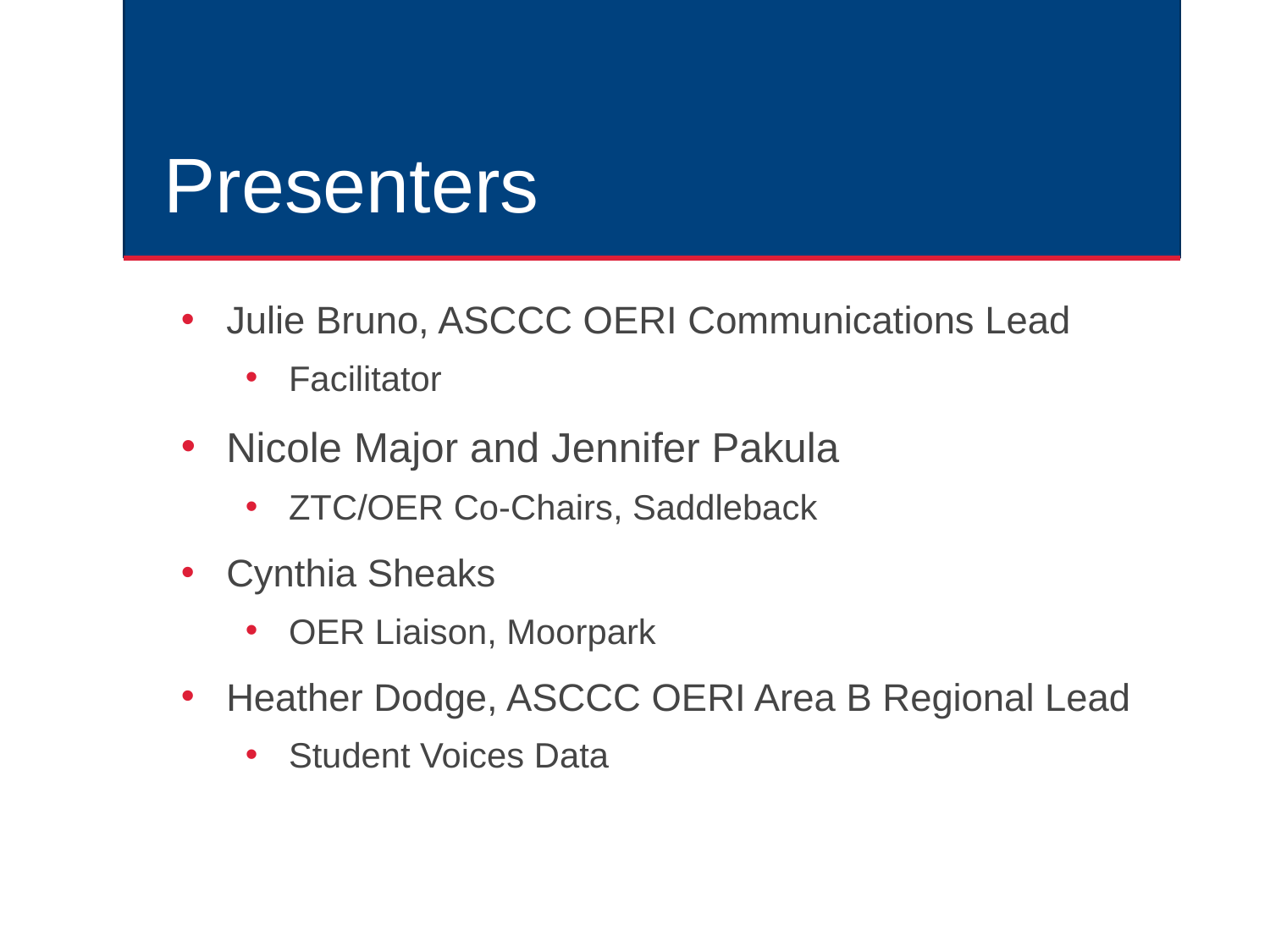

# Presenters
Julie Bruno, ASCCC OERI Communications Lead
Facilitator
Nicole Major and Jennifer Pakula
ZTC/OER Co-Chairs, Saddleback
Cynthia Sheaks
OER Liaison, Moorpark
Heather Dodge, ASCCC OERI Area B Regional Lead
Student Voices Data